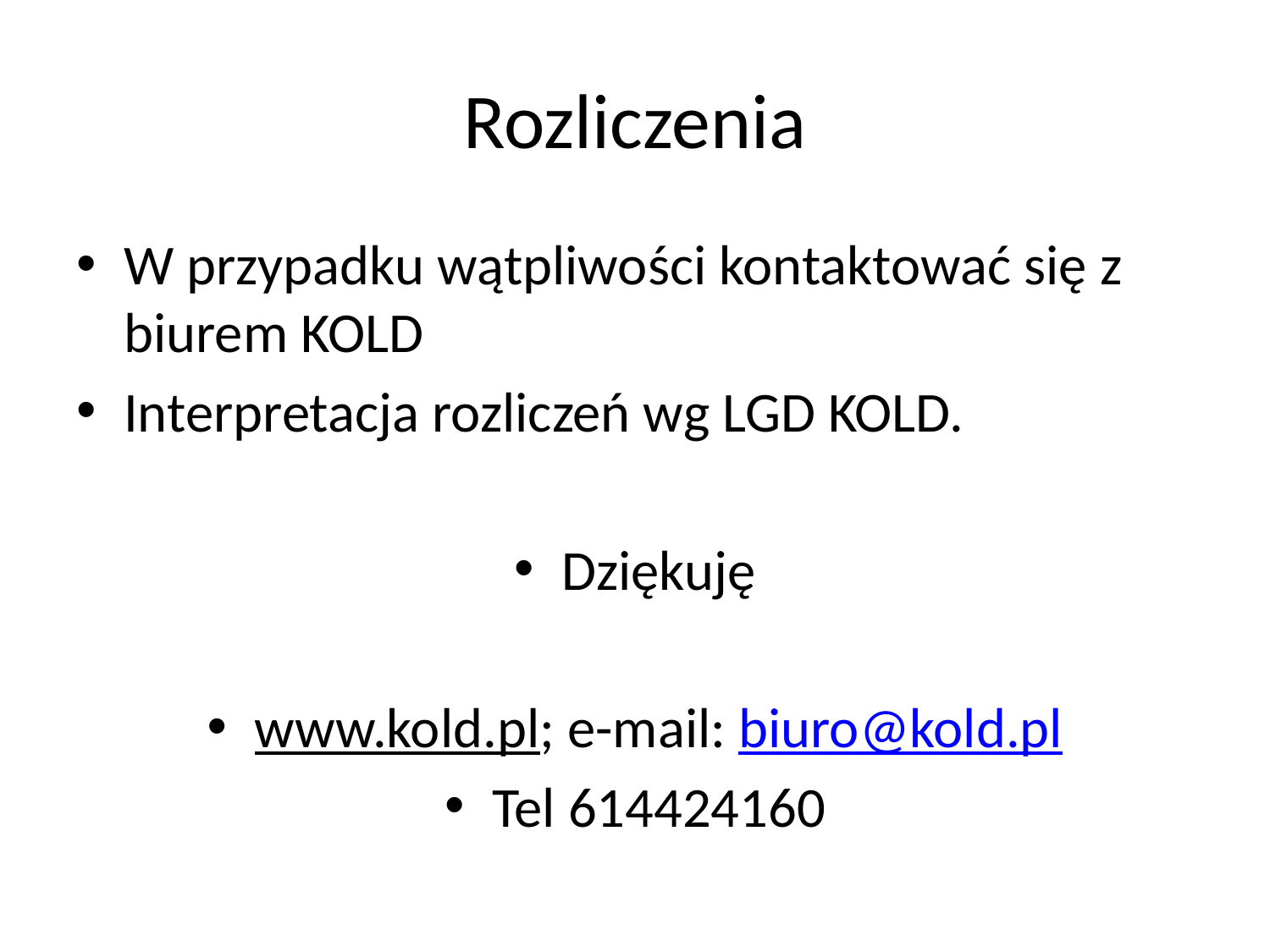

# Rozliczenia
W przypadku wątpliwości kontaktować się z biurem KOLD
Interpretacja rozliczeń wg LGD KOLD.

Dziękuję

www.kold.pl; e-mail: biuro@kold.pl
Tel 614424160